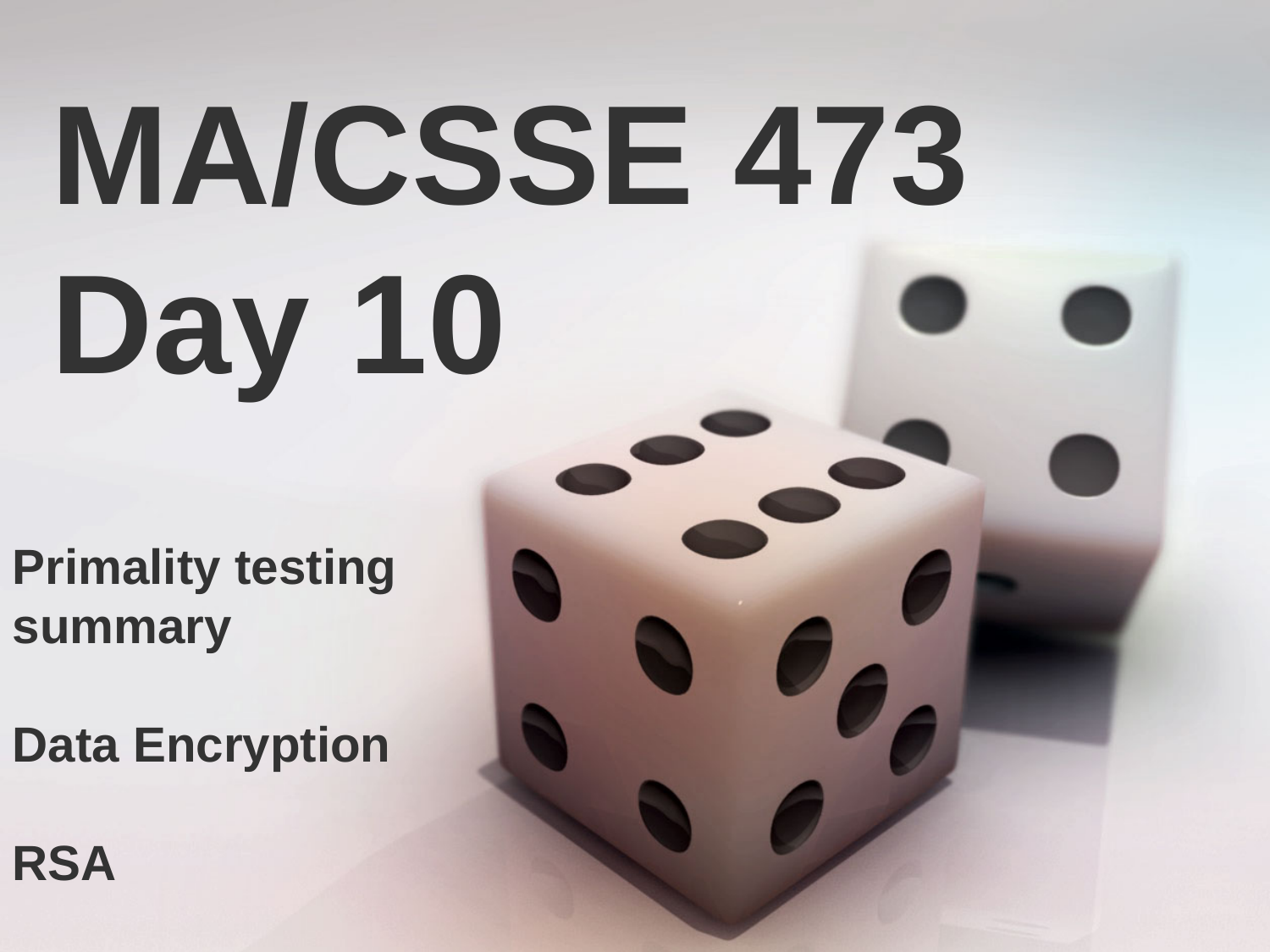

MA/CSSE 473 Day 10

Primality testing summary

Data Encryption

RSA